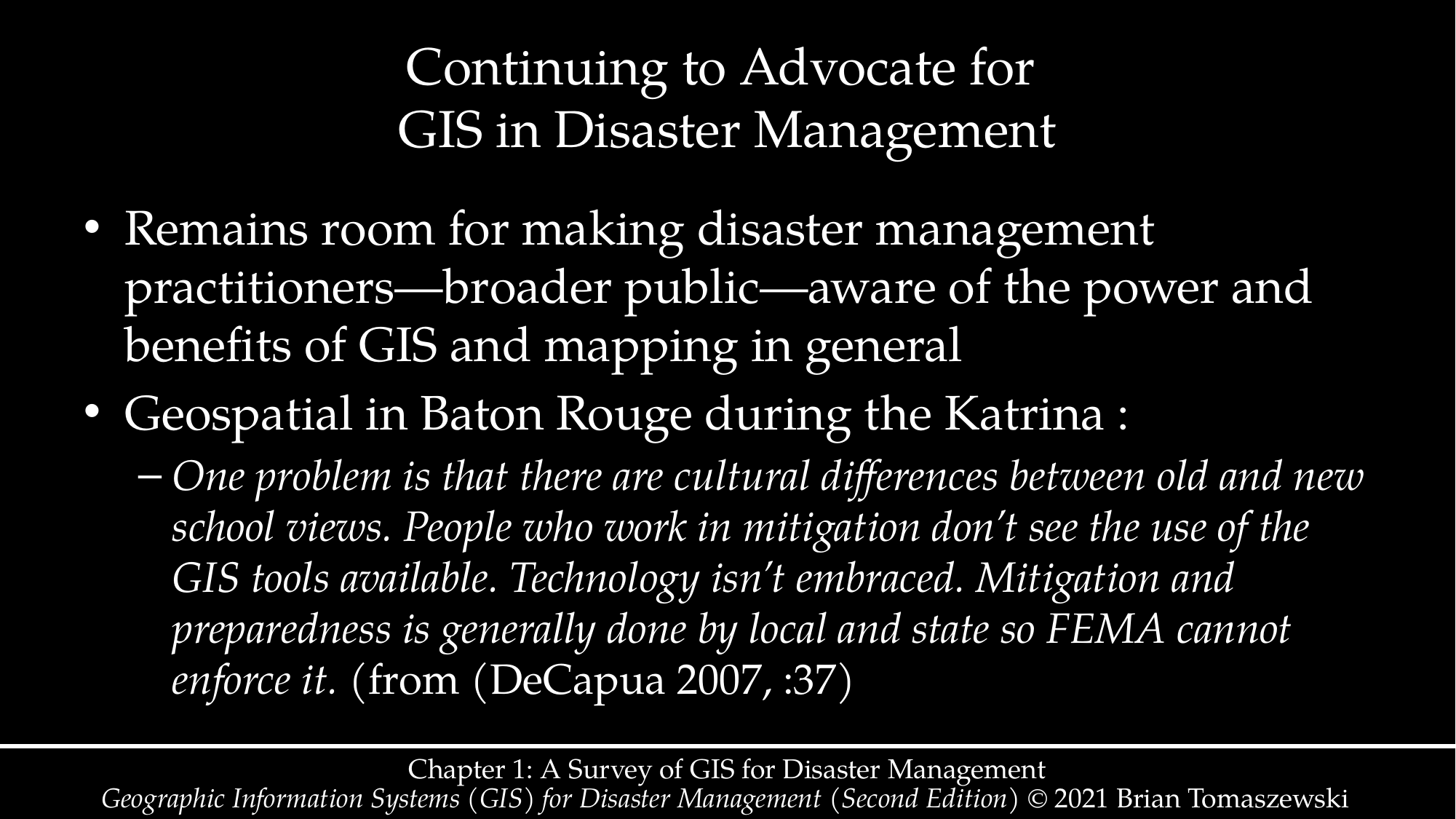

# Continuing to Advocate for GIS in Disaster Management
Remains room for making disaster management practitioners—broader public—aware of the power and benefits of GIS and mapping in general
Geospatial in Baton Rouge during the Katrina :
One problem is that there are cultural differences between old and new school views. People who work in mitigation don’t see the use of the GIS tools available. Technology isn’t embraced. Mitigation and preparedness is generally done by local and state so FEMA cannot enforce it. (from (DeCapua 2007, :37)